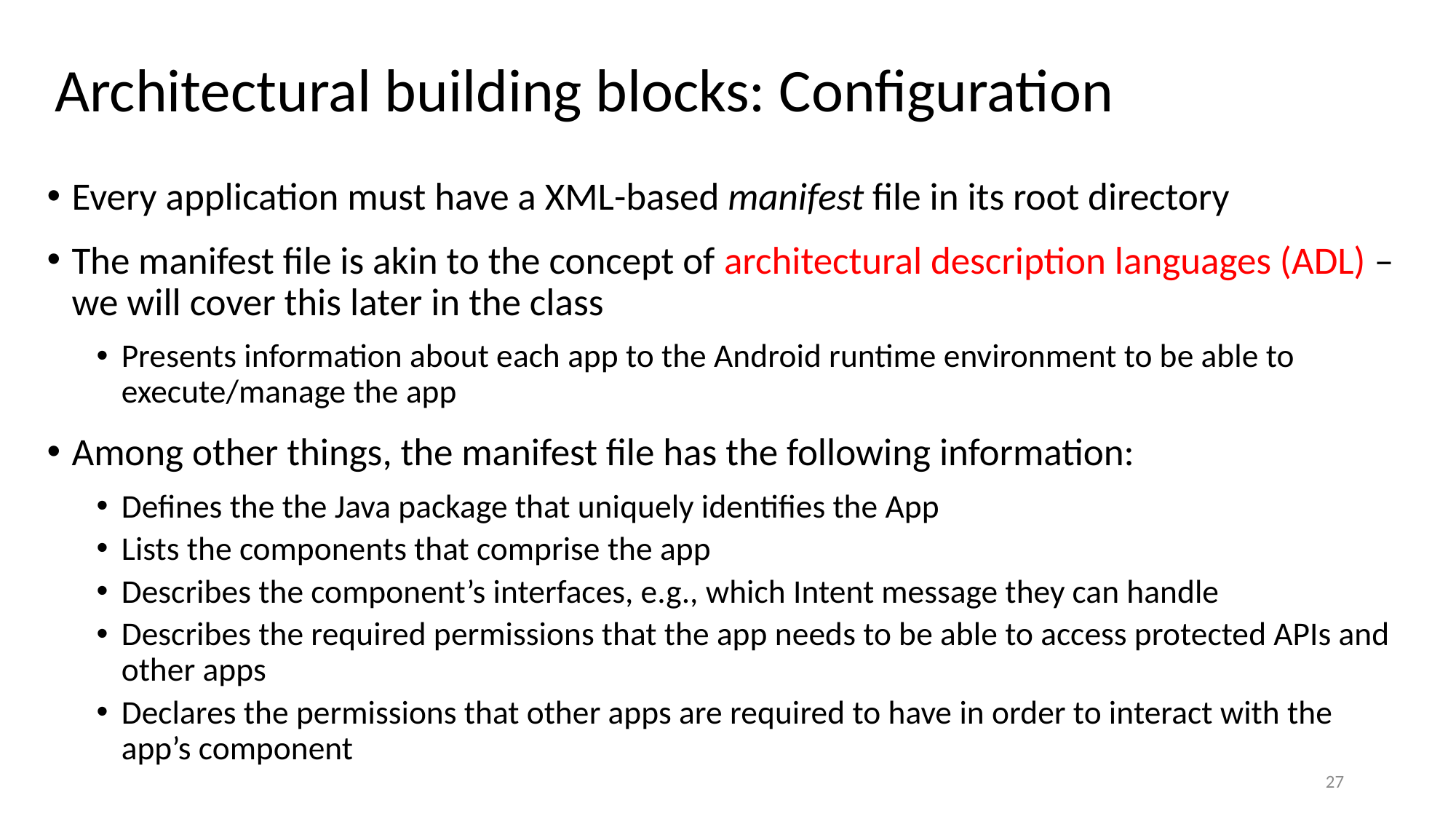

# Architectural building blocks: Configuration
Every application must have a XML-based manifest file in its root directory
The manifest file is akin to the concept of architectural description languages (ADL) – we will cover this later in the class
Presents information about each app to the Android runtime environment to be able to execute/manage the app
Among other things, the manifest file has the following information:
Defines the the Java package that uniquely identifies the App
Lists the components that comprise the app
Describes the component’s interfaces, e.g., which Intent message they can handle
Describes the required permissions that the app needs to be able to access protected APIs and other apps
Declares the permissions that other apps are required to have in order to interact with the app’s component
27